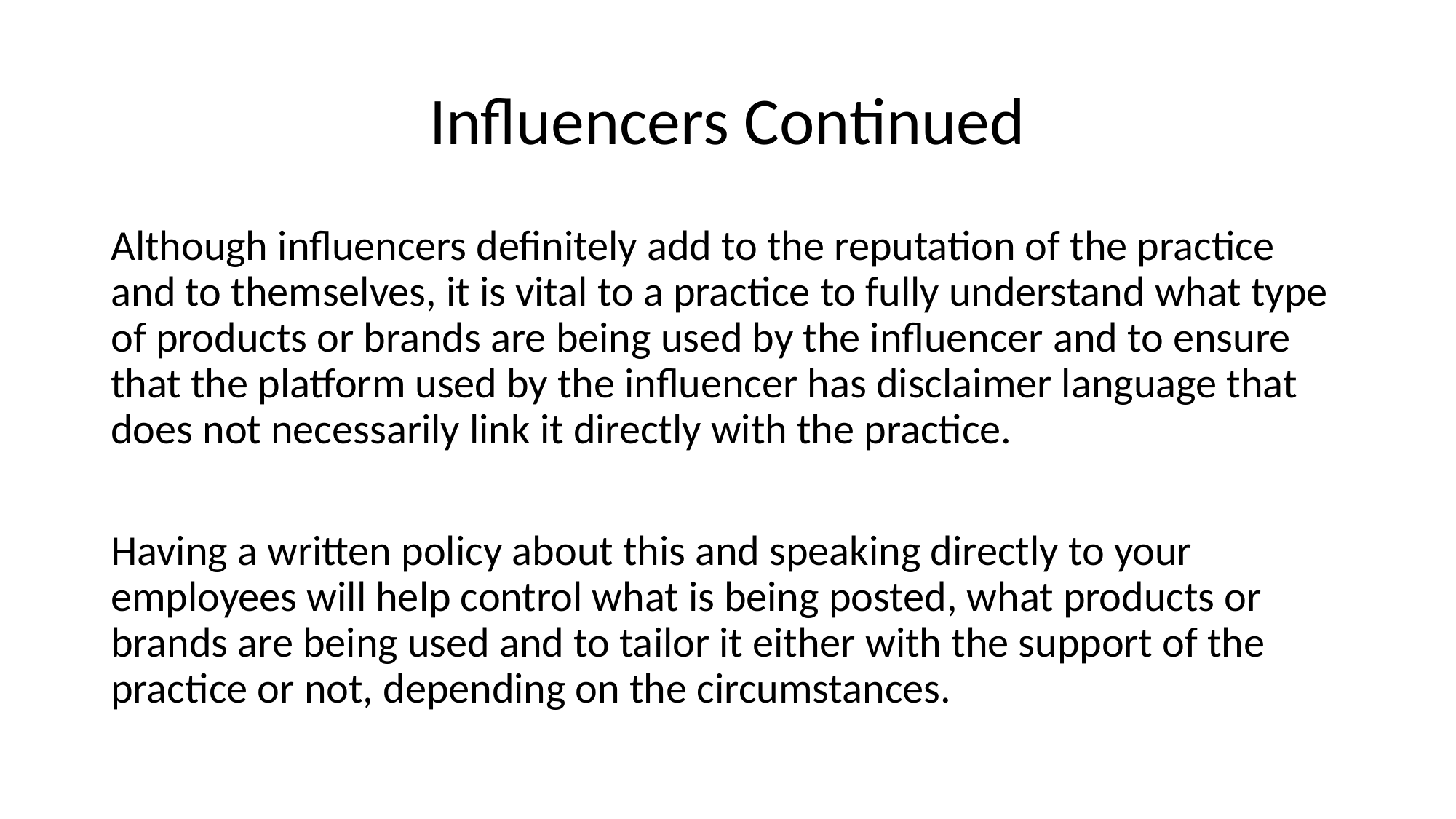

# Influencers Continued
Although influencers definitely add to the reputation of the practice and to themselves, it is vital to a practice to fully understand what type of products or brands are being used by the influencer and to ensure that the platform used by the influencer has disclaimer language that does not necessarily link it directly with the practice.

Having a written policy about this and speaking directly to your employees will help control what is being posted, what products or brands are being used and to tailor it either with the support of the practice or not, depending on the circumstances.